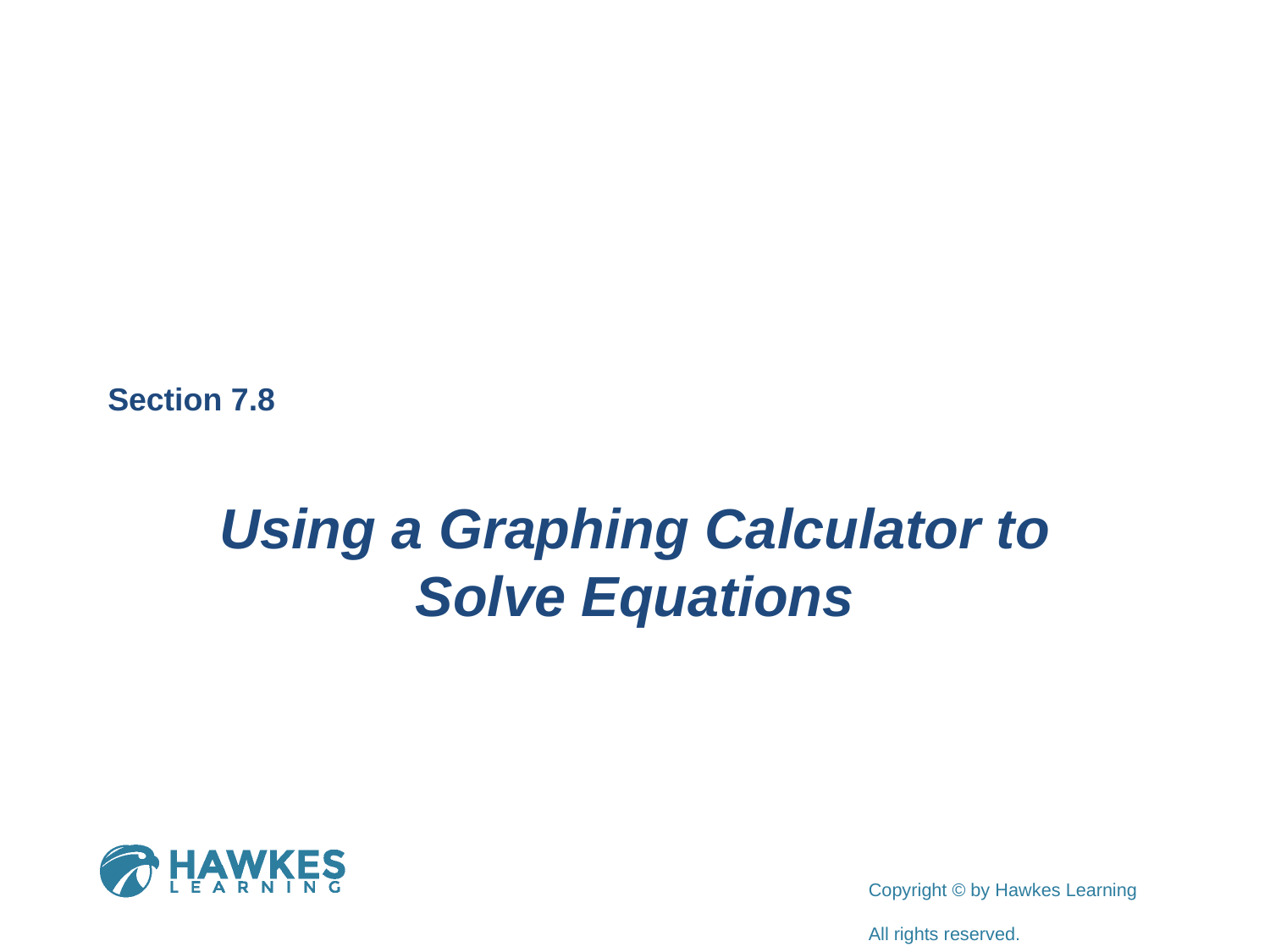

Section 7.8
Using a Graphing Calculator to Solve Equations